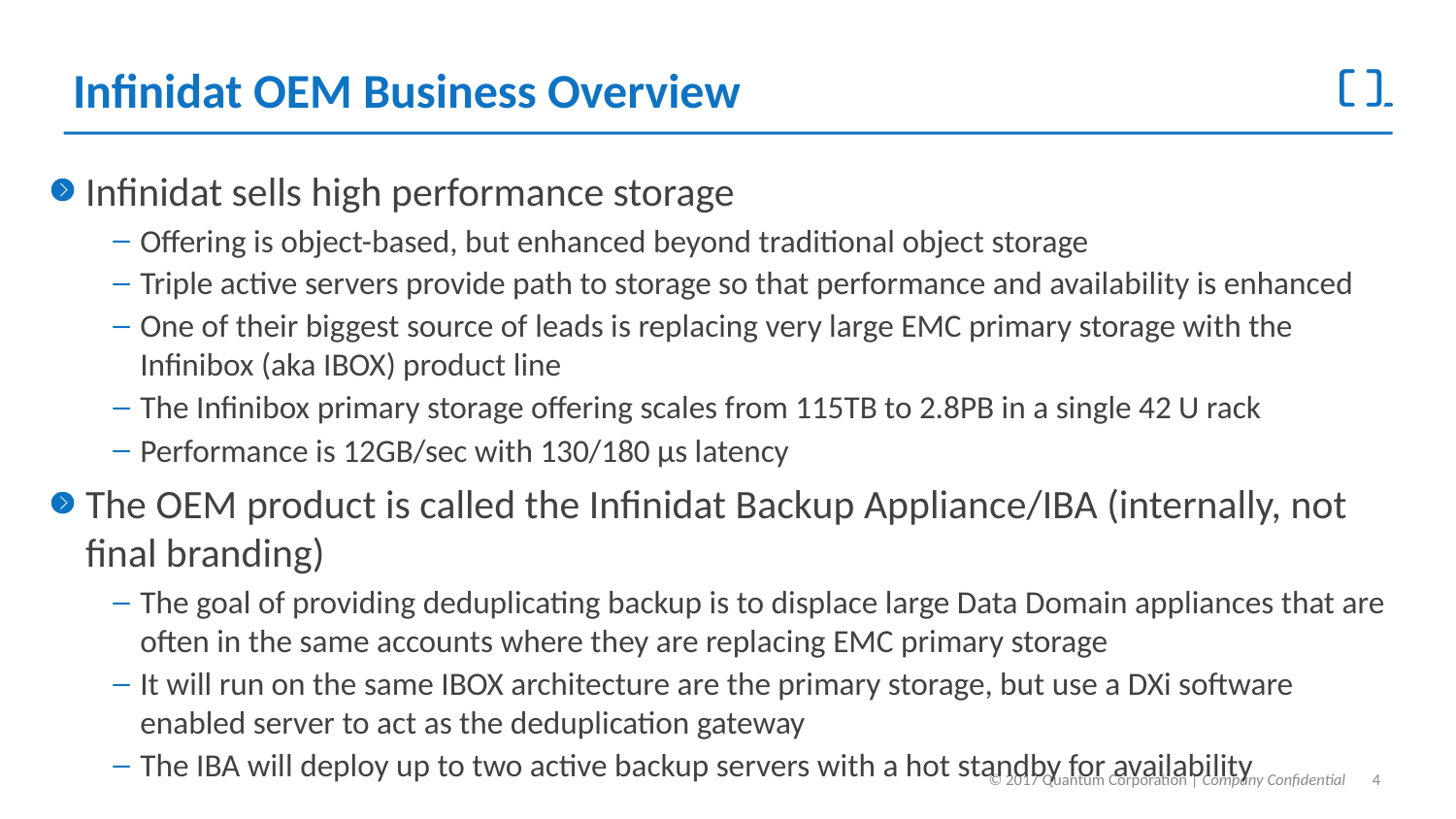

# Infinidat OEM Business Overview
Infinidat sells high performance storage
Offering is object-based, but enhanced beyond traditional object storage
Triple active servers provide path to storage so that performance and availability is enhanced
One of their biggest source of leads is replacing very large EMC primary storage with the Infinibox (aka IBOX) product line
The Infinibox primary storage offering scales from 115TB to 2.8PB in a single 42 U rack
Performance is 12GB/sec with 130/180 µs latency
The OEM product is called the Infinidat Backup Appliance/IBA (internally, not final branding)
The goal of providing deduplicating backup is to displace large Data Domain appliances that are often in the same accounts where they are replacing EMC primary storage
It will run on the same IBOX architecture are the primary storage, but use a DXi software enabled server to act as the deduplication gateway
The IBA will deploy up to two active backup servers with a hot standby for availability